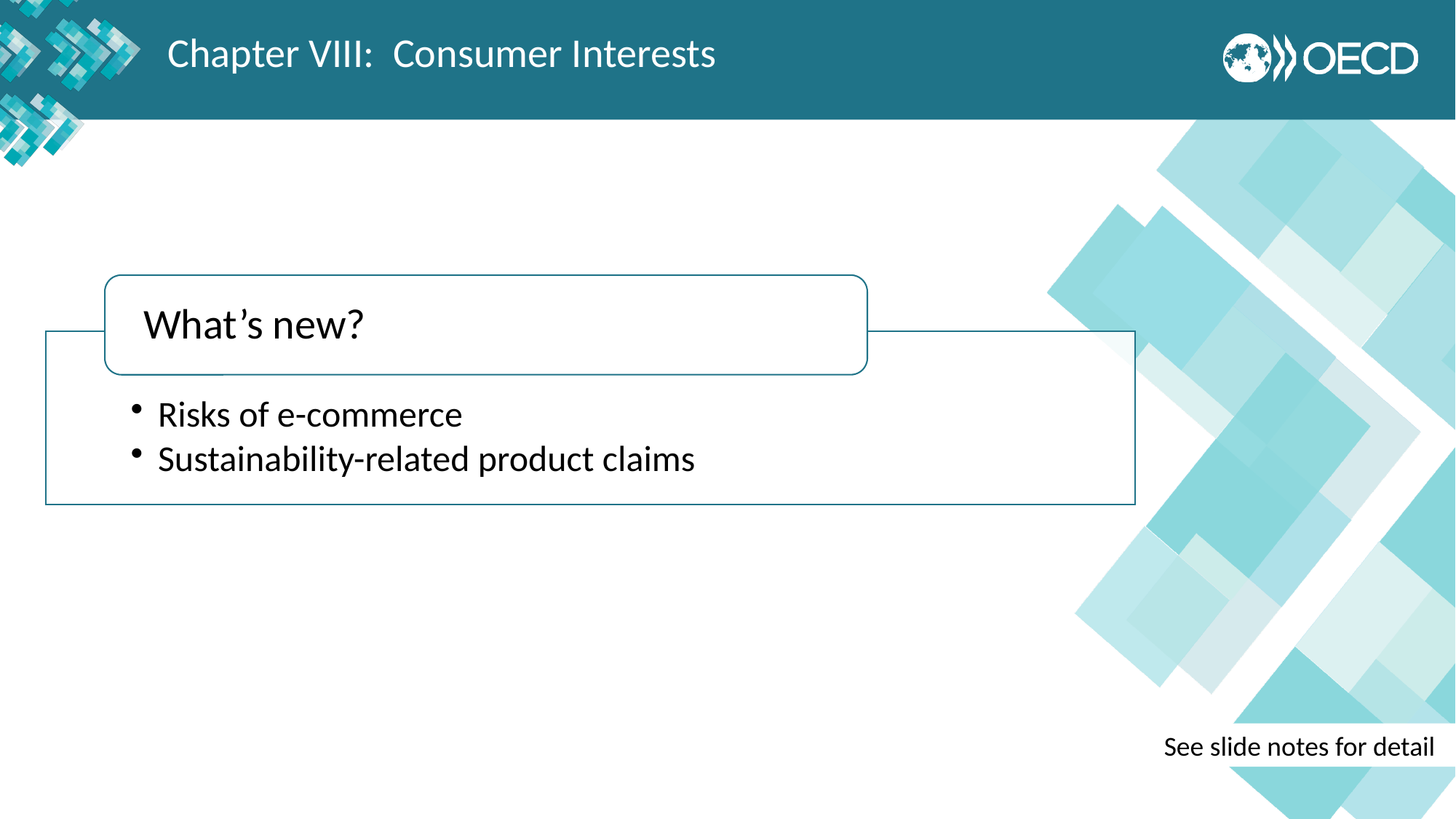

Chapter VIII:  Consumer Interests
Risks of e-commerce
Sustainability-related product claims
What’s new?
See slide notes for detail